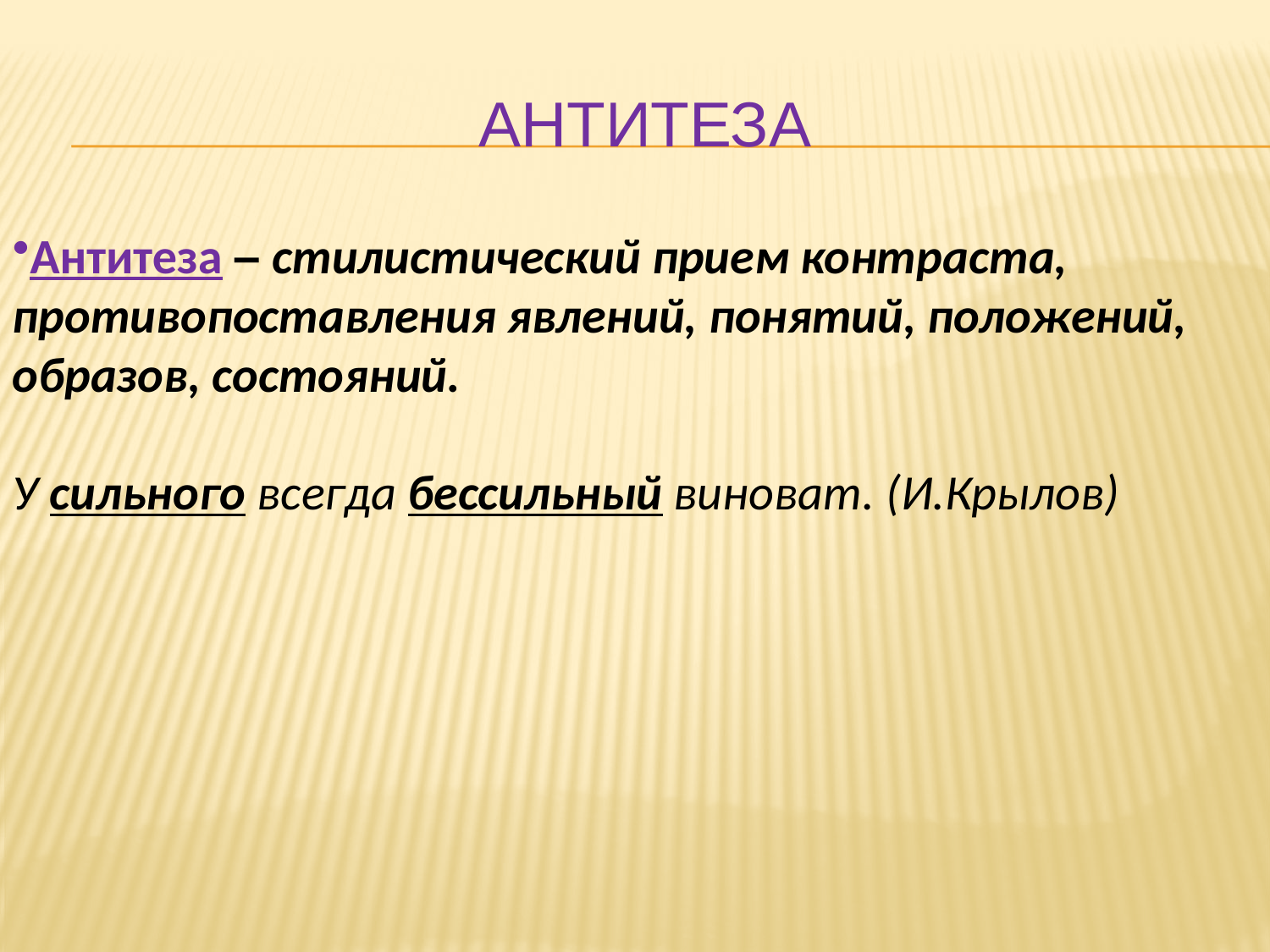

# АНТИТЕЗА
Антитеза – стилистический прием контраста, противопоставления явлений, понятий, положений, образов, состояний.

У сильного всегда бессильный виноват. (И.Крылов)